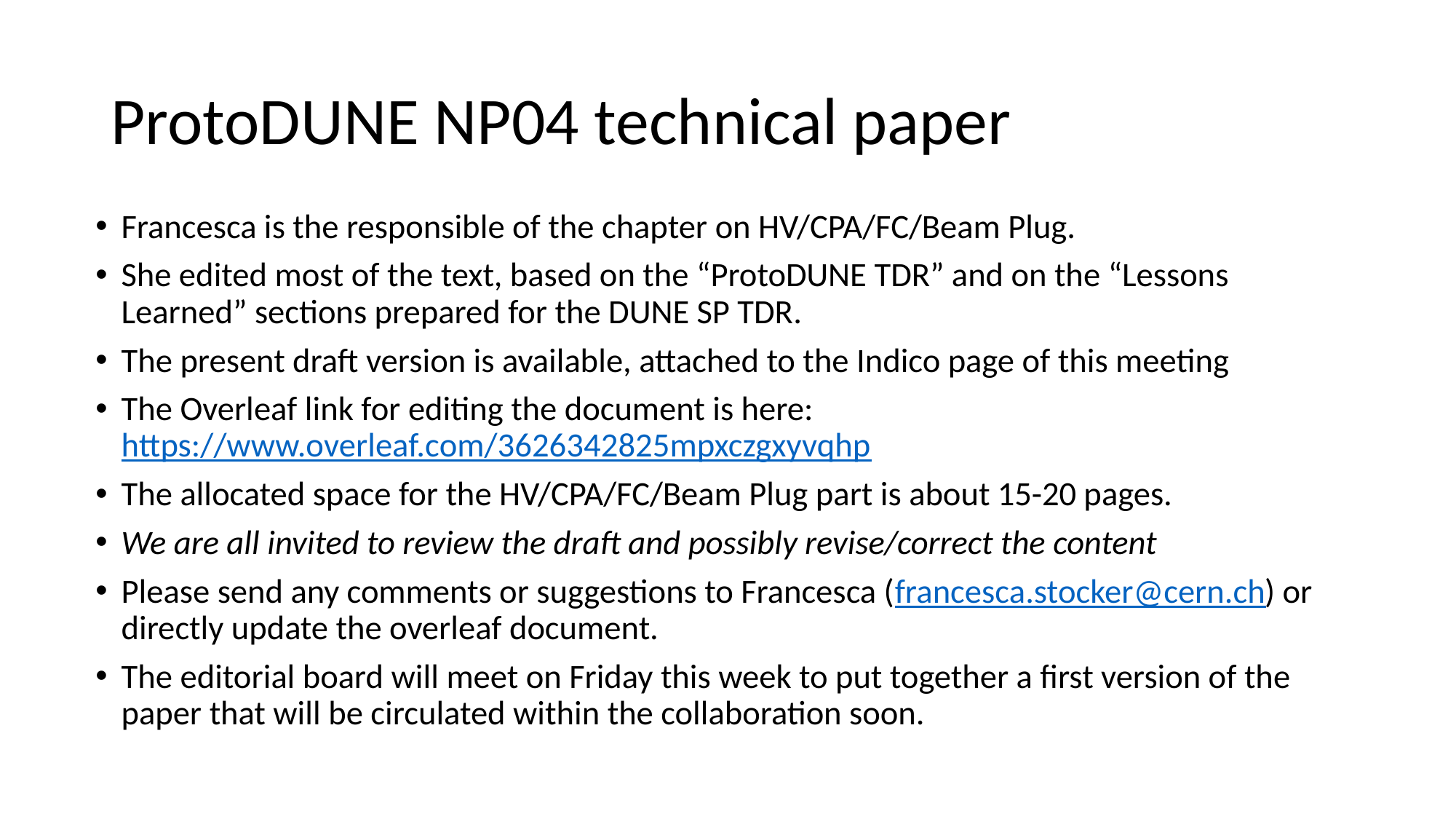

# ProtoDUNE NP04 technical paper
Francesca is the responsible of the chapter on HV/CPA/FC/Beam Plug.
She edited most of the text, based on the “ProtoDUNE TDR” and on the “Lessons Learned” sections prepared for the DUNE SP TDR.
The present draft version is available, attached to the Indico page of this meeting
The Overleaf link for editing the document is here:    https://www.overleaf.com/3626342825mpxczgxyvqhp
The allocated space for the HV/CPA/FC/Beam Plug part is about 15-20 pages.
We are all invited to review the draft and possibly revise/correct the content
Please send any comments or suggestions to Francesca (francesca.stocker@cern.ch) or directly update the overleaf document.
The editorial board will meet on Friday this week to put together a first version of the paper that will be circulated within the collaboration soon.